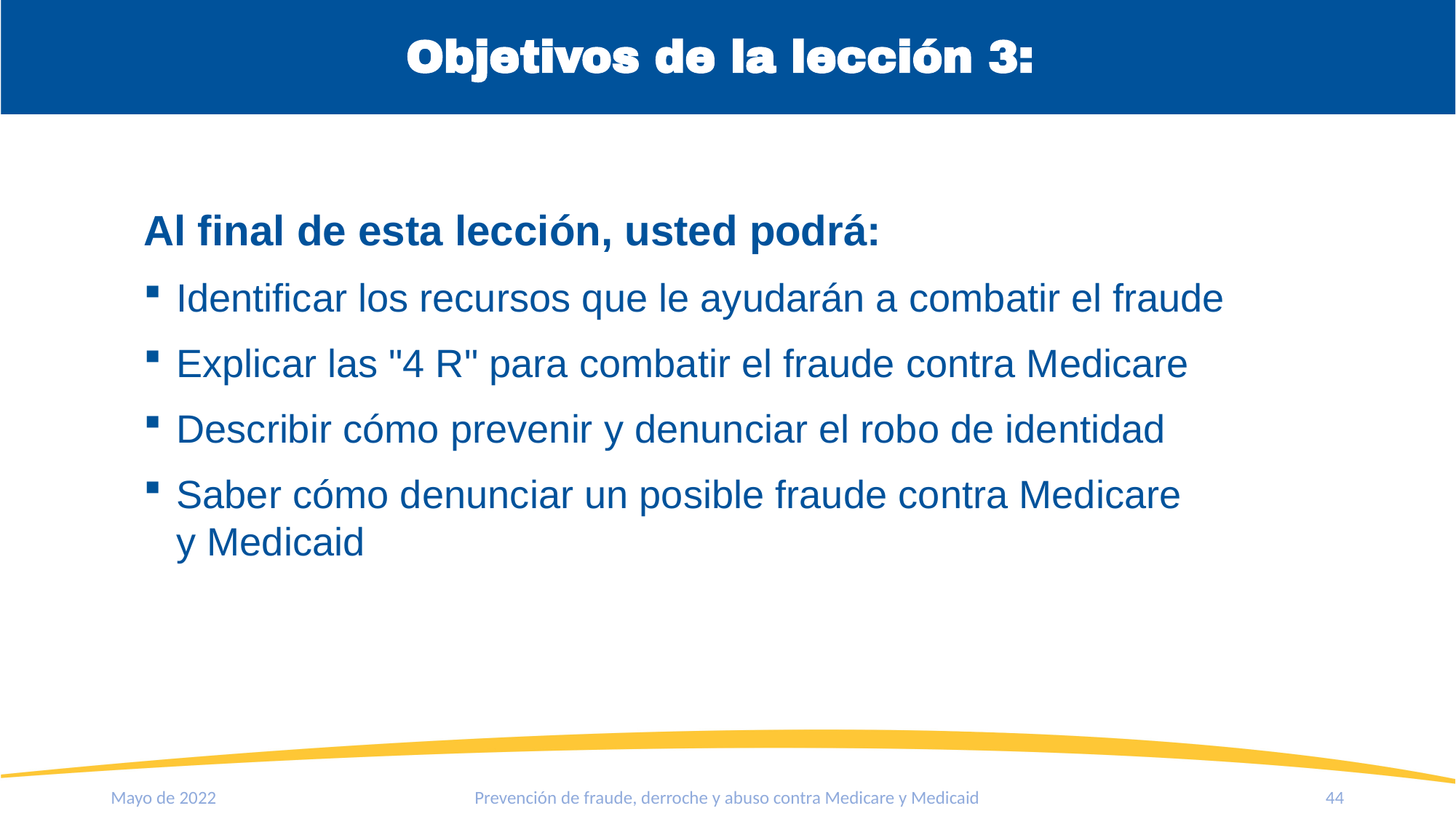

Objetivos de la lección 3:
Al final de esta lección, usted podrá:
Identificar los recursos que le ayudarán a combatir el fraude
Explicar las "4 R" para combatir el fraude contra Medicare
Describir cómo prevenir y denunciar el robo de identidad
Saber cómo denunciar un posible fraude contra Medicare
y Medicaid
Prevención de fraude, derroche y abuso contra Medicare y Medicaid
Mayo de 2022
44